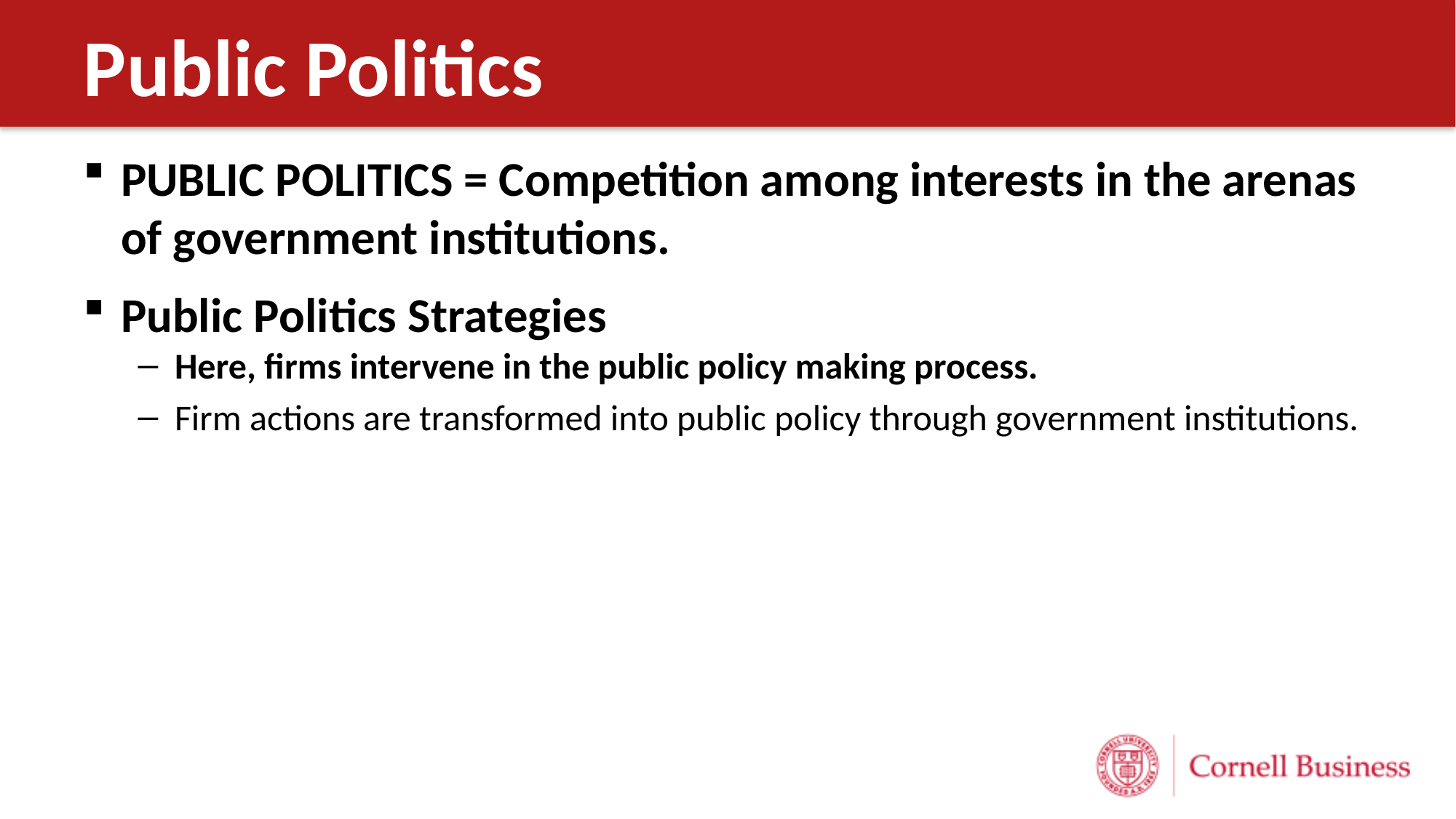

# Public Politics
PUBLIC POLITICS = Competition among interests in the arenas of government institutions.
Public Politics Strategies
Here, firms intervene in the public policy making process.
Firm actions are transformed into public policy through government institutions.